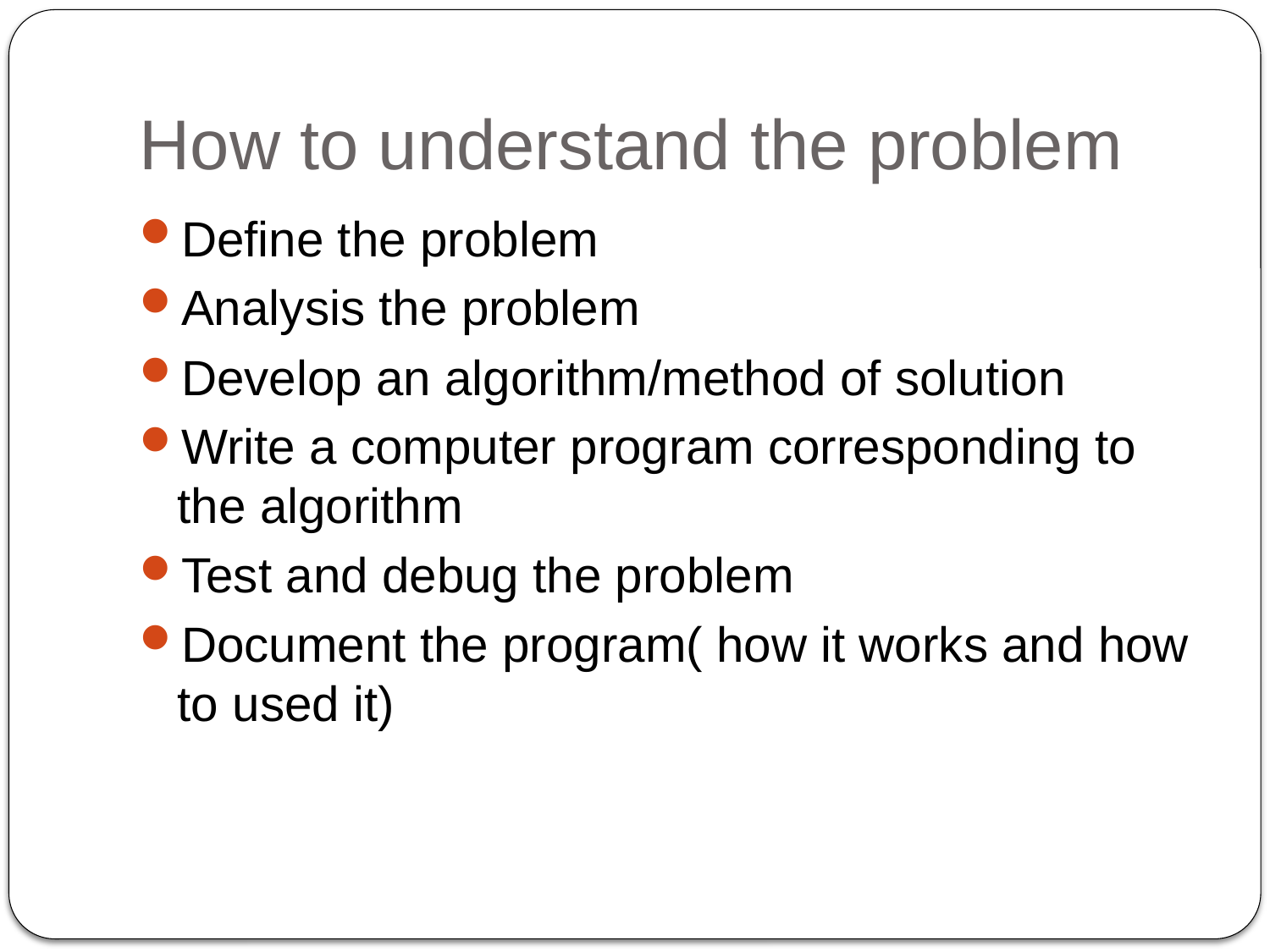

# How to understand the problem
Define the problem
Analysis the problem
Develop an algorithm/method of solution
Write a computer program corresponding to the algorithm
Test and debug the problem
Document the program( how it works and how to used it)